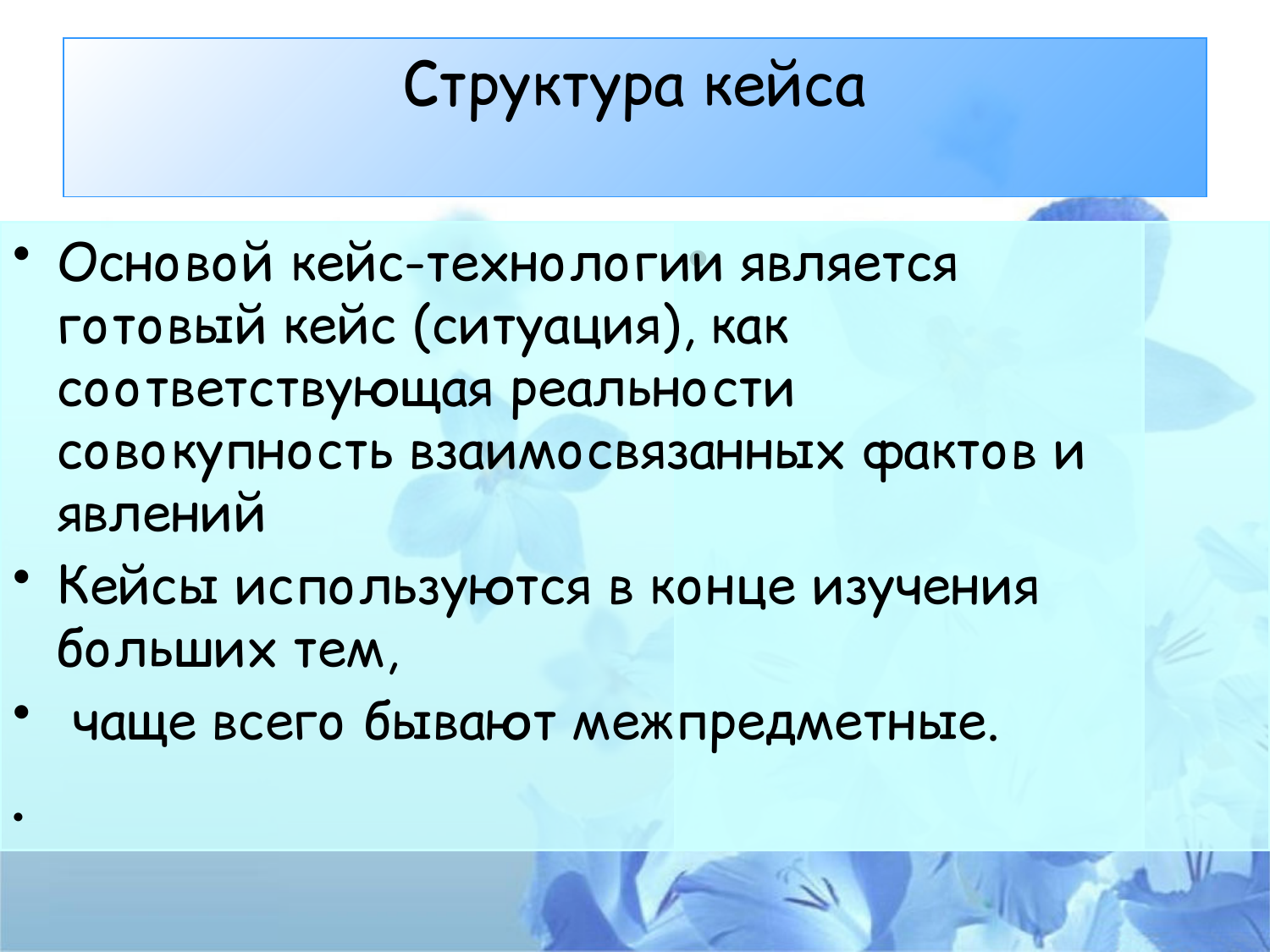

# Структура кейса
Основой кейс-технологии является готовый кейс (ситуация), как соответствующая реальности совокупность взаимосвязанных фактов и явлений
Кейсы используются в конце изучения больших тем,
 чаще всего бывают межпредметные.